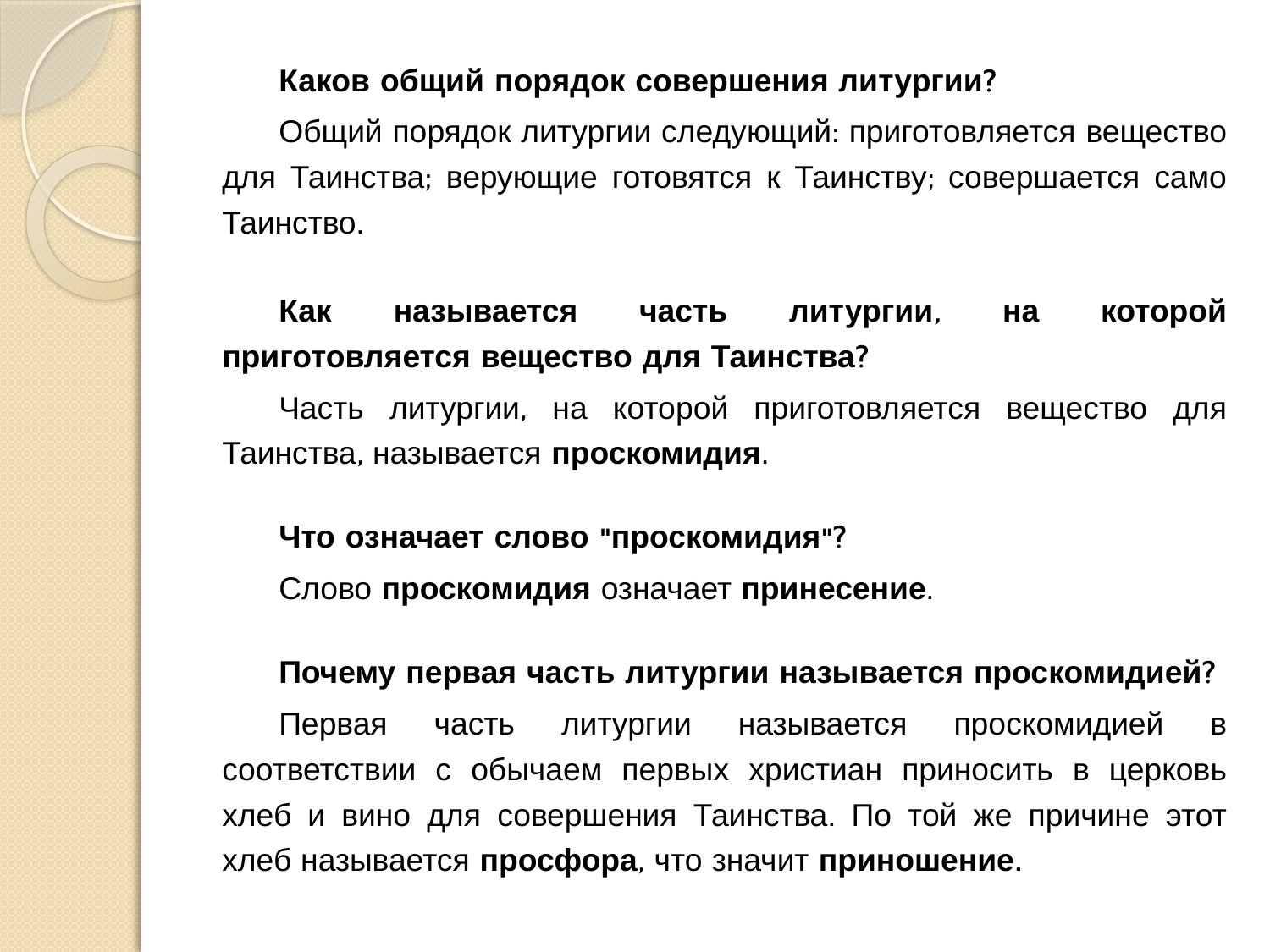

Каков общий порядок совершения литургии?
Общий порядок литургии следующий: приготовляется вещество для Таинства; верующие готовятся к Таинству; совершается само Таинство.

Как называется часть литургии, на которой приготовляется вещество для Таинства?
Часть литургии, на которой приготовляется вещество для Таинства, называется проскомидия.

Что означает слово "проскомидия"?
Слово проскомидия означает принесение.

Почему первая часть литургии называется проскомидией?
Первая часть литургии называется проскомидией в соответствии с обычаем первых христиан приносить в церковь хлеб и вино для совершения Таинства. По той же причине этот хлеб называется просфора, что значит приношение.